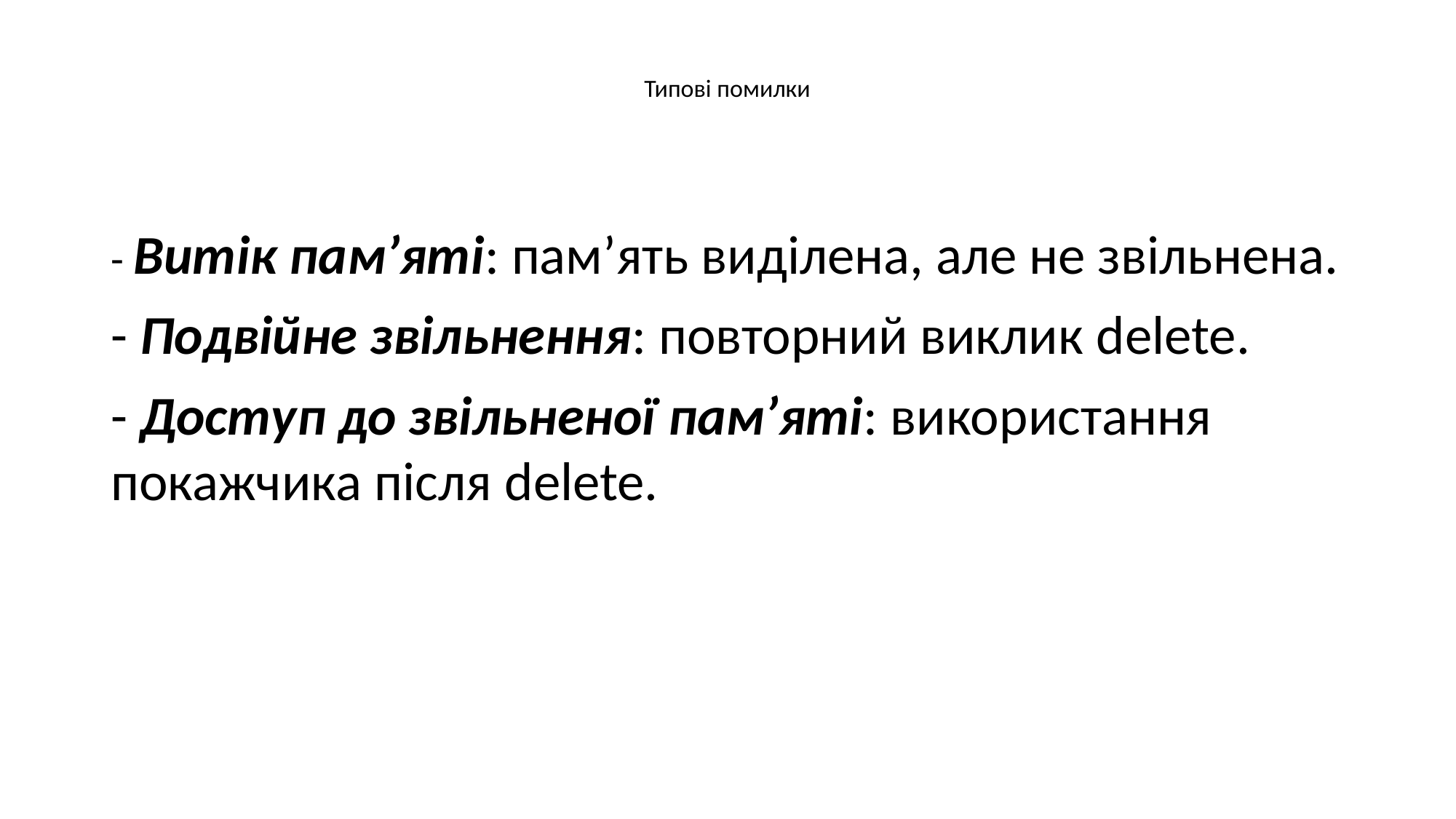

# Типові помилки
- Витік пам’яті: пам’ять виділена, але не звільнена.
- Подвійне звільнення: повторний виклик delete.
- Доступ до звільненої пам’яті: використання покажчика після delete.